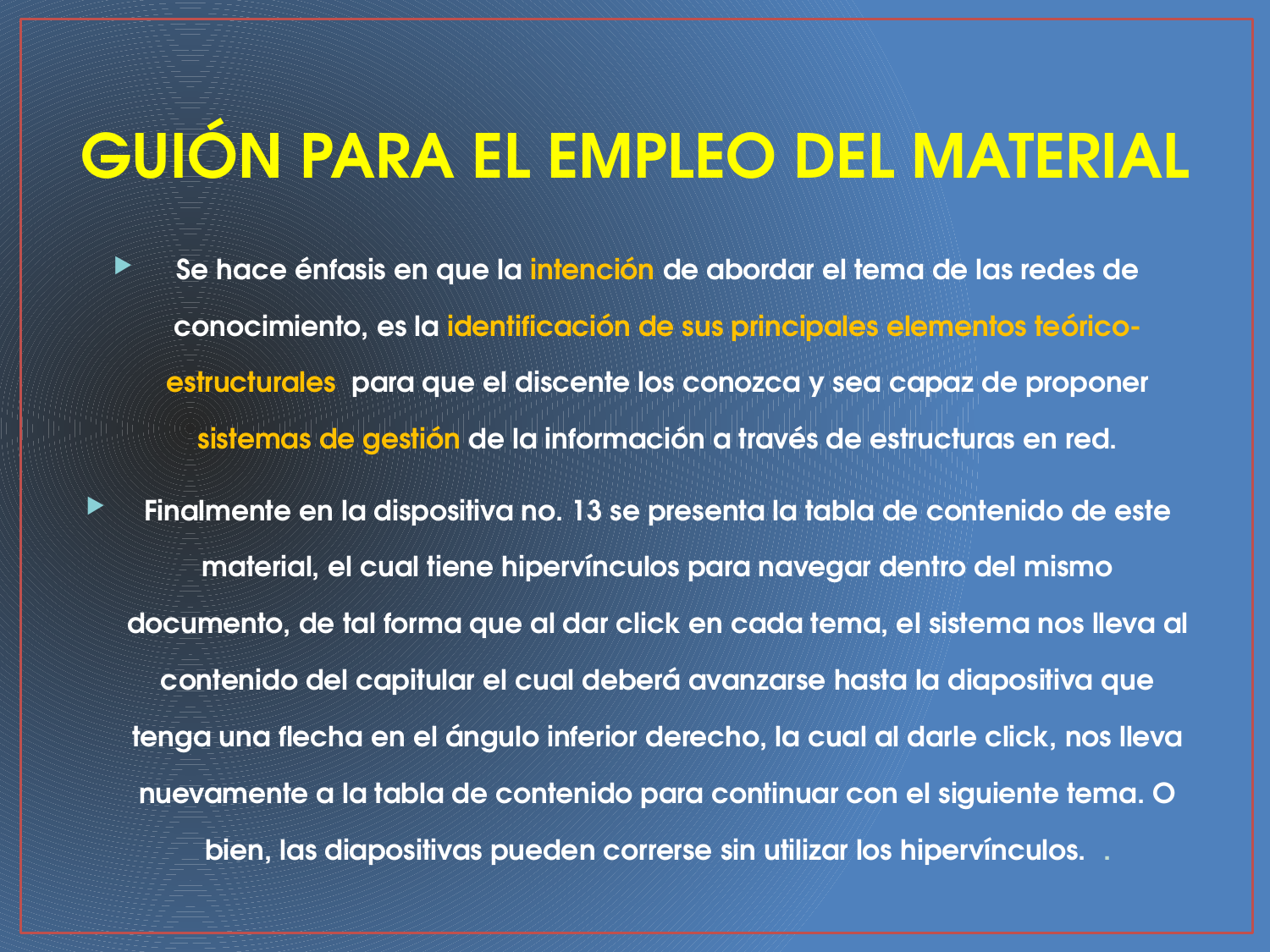

# GUIÓN PARA EL EMPLEO DEL MATERIAL
Se hace énfasis en que la intención de abordar el tema de las redes de conocimiento, es la identificación de sus principales elementos teórico-estructurales  para que el discente los conozca y sea capaz de proponer sistemas de gestión de la información a través de estructuras en red.
Finalmente en la dispositiva no. 13 se presenta la tabla de contenido de este material, el cual tiene hipervínculos para navegar dentro del mismo documento, de tal forma que al dar click en cada tema, el sistema nos lleva al contenido del capitular el cual deberá avanzarse hasta la diapositiva que tenga una flecha en el ángulo inferior derecho, la cual al darle click, nos lleva nuevamente a la tabla de contenido para continuar con el siguiente tema. O bien, las diapositivas pueden correrse sin utilizar los hipervínculos.  .